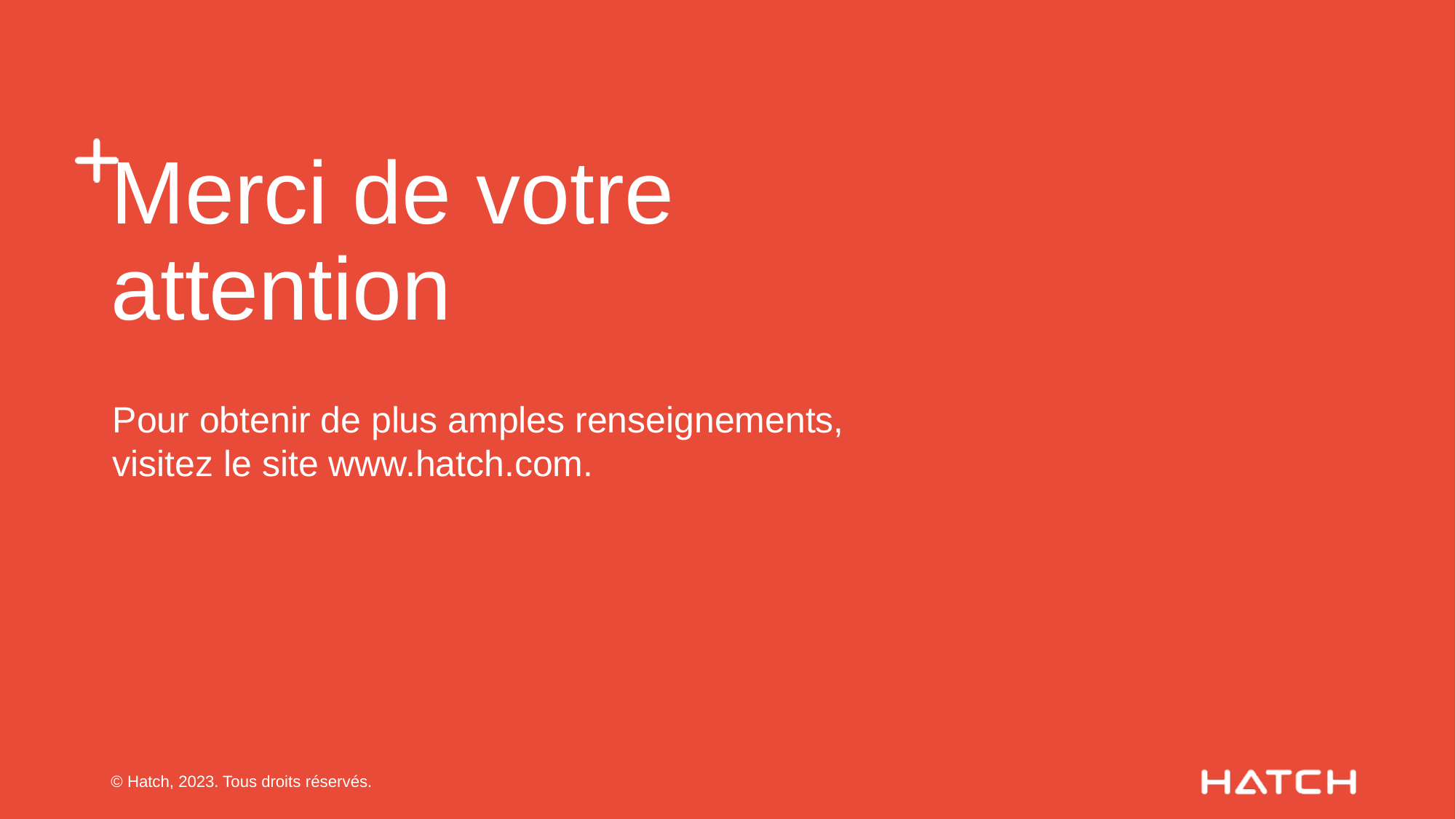

# Merci de votre attention
© Hatch, 2023. Tous droits réservés.